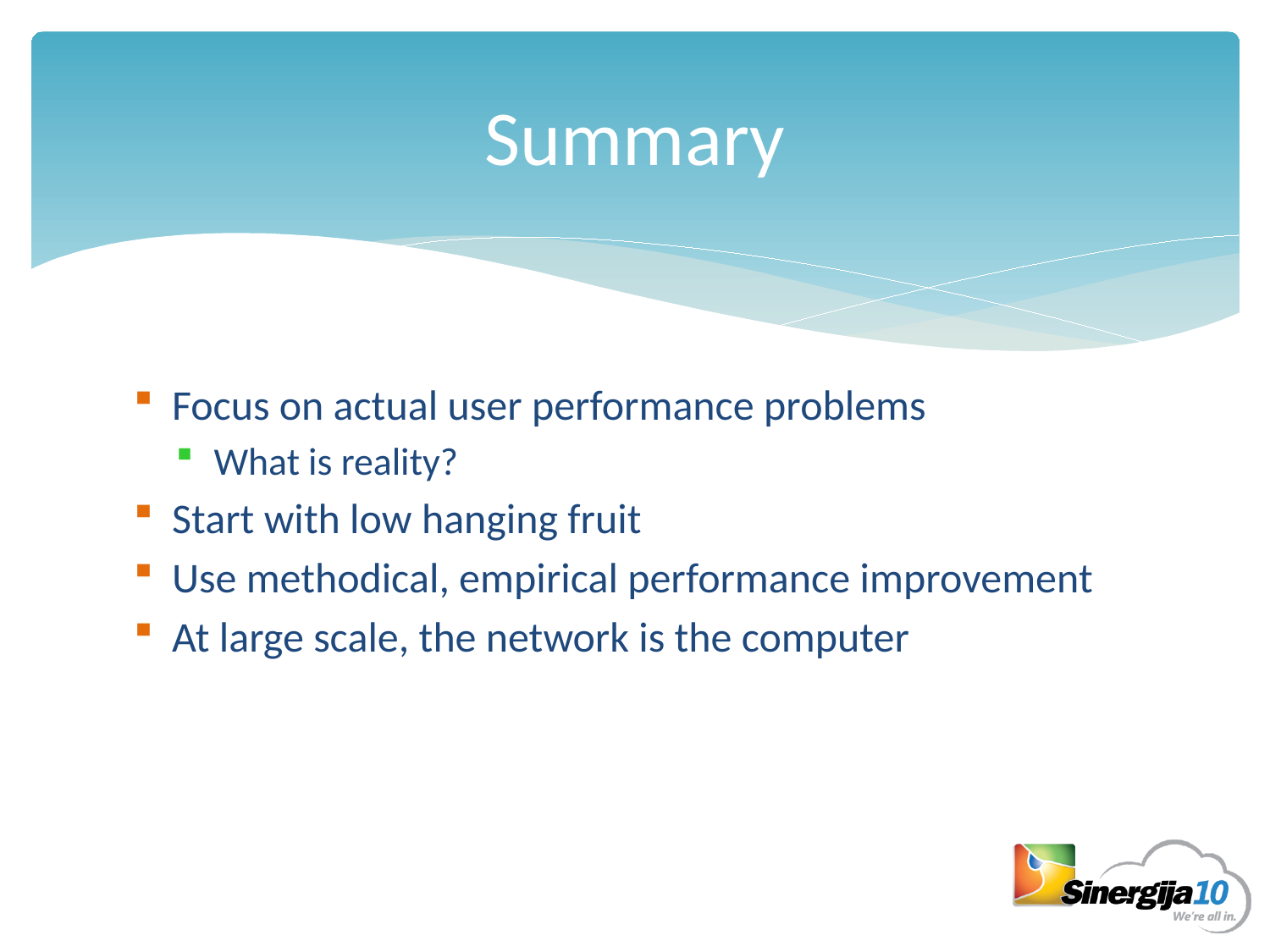

# Summary
Focus on actual user performance problems
What is reality?
Start with low hanging fruit
Use methodical, empirical performance improvement
At large scale, the network is the computer